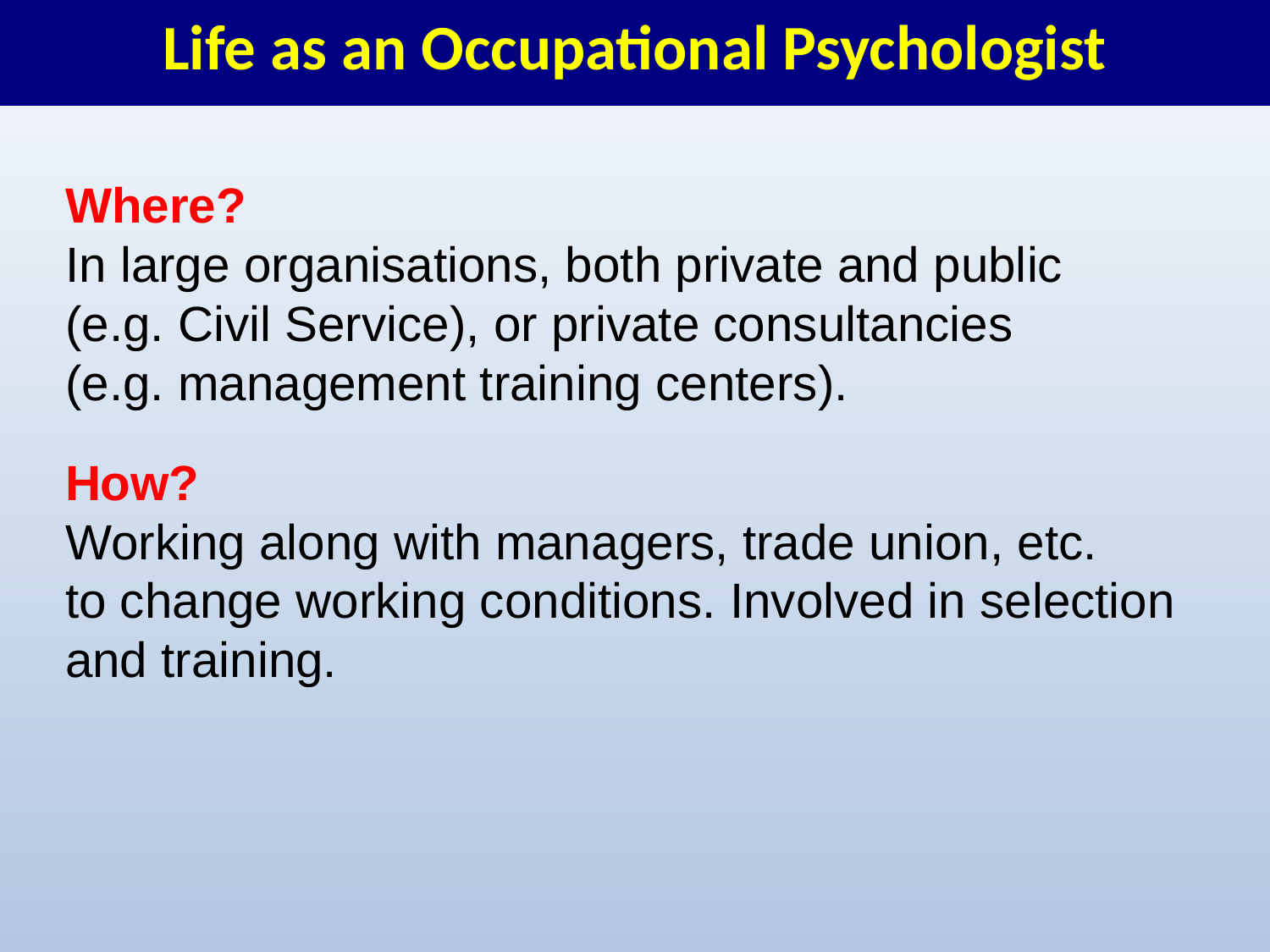

# Life as an Occupational Psychologist
Where?
In large organisations, both private and public 		(e.g. Civil Service), or private consultancies 		(e.g. management training centers).

How?
Working along with managers, trade union, etc.
to change working conditions. Involved in selection and training.